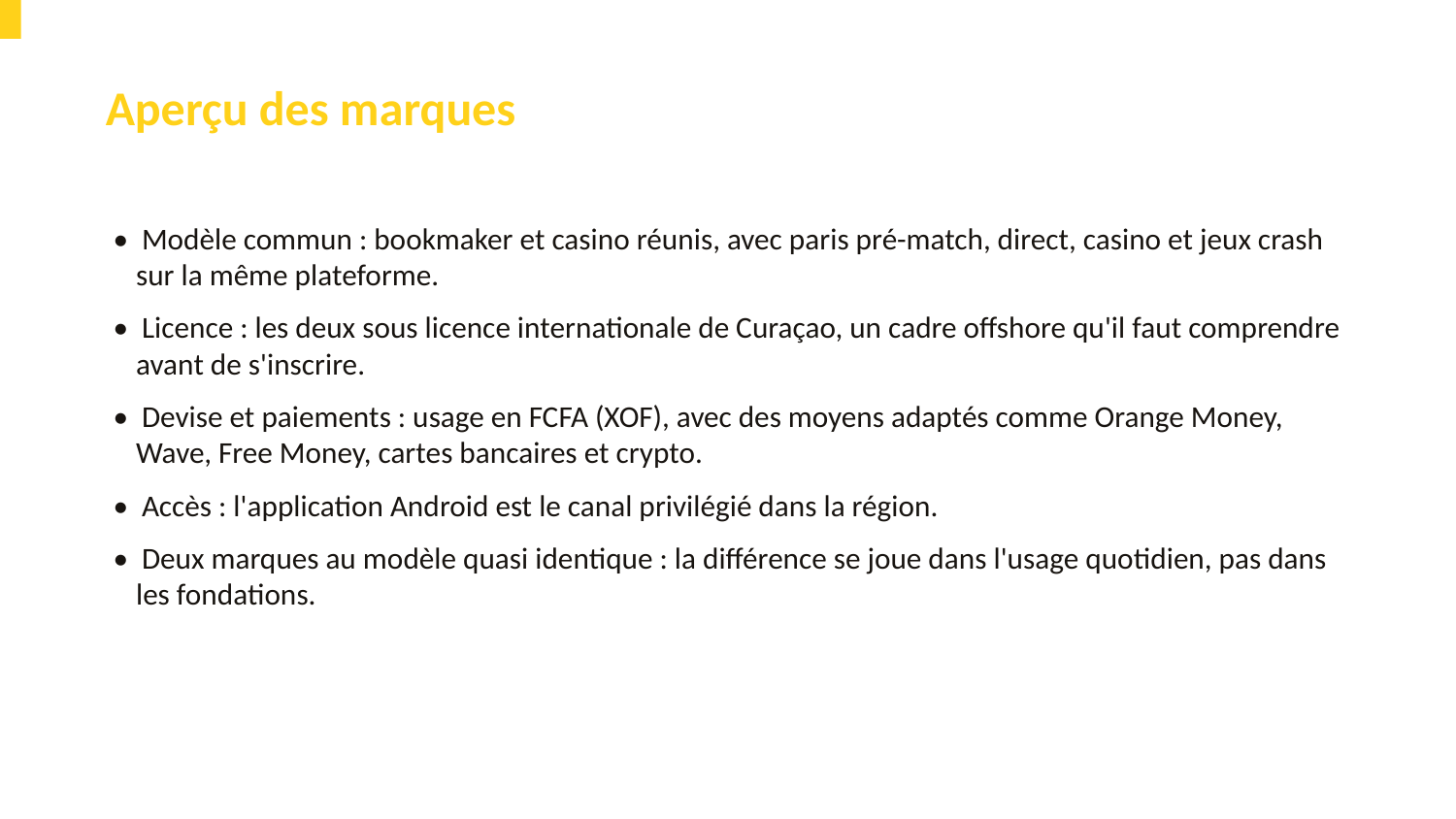

Aperçu des marques
•  Modèle commun : bookmaker et casino réunis, avec paris pré-match, direct, casino et jeux crash sur la même plateforme.
•  Licence : les deux sous licence internationale de Curaçao, un cadre offshore qu'il faut comprendre avant de s'inscrire.
•  Devise et paiements : usage en FCFA (XOF), avec des moyens adaptés comme Orange Money, Wave, Free Money, cartes bancaires et crypto.
•  Accès : l'application Android est le canal privilégié dans la région.
•  Deux marques au modèle quasi identique : la différence se joue dans l'usage quotidien, pas dans les fondations.